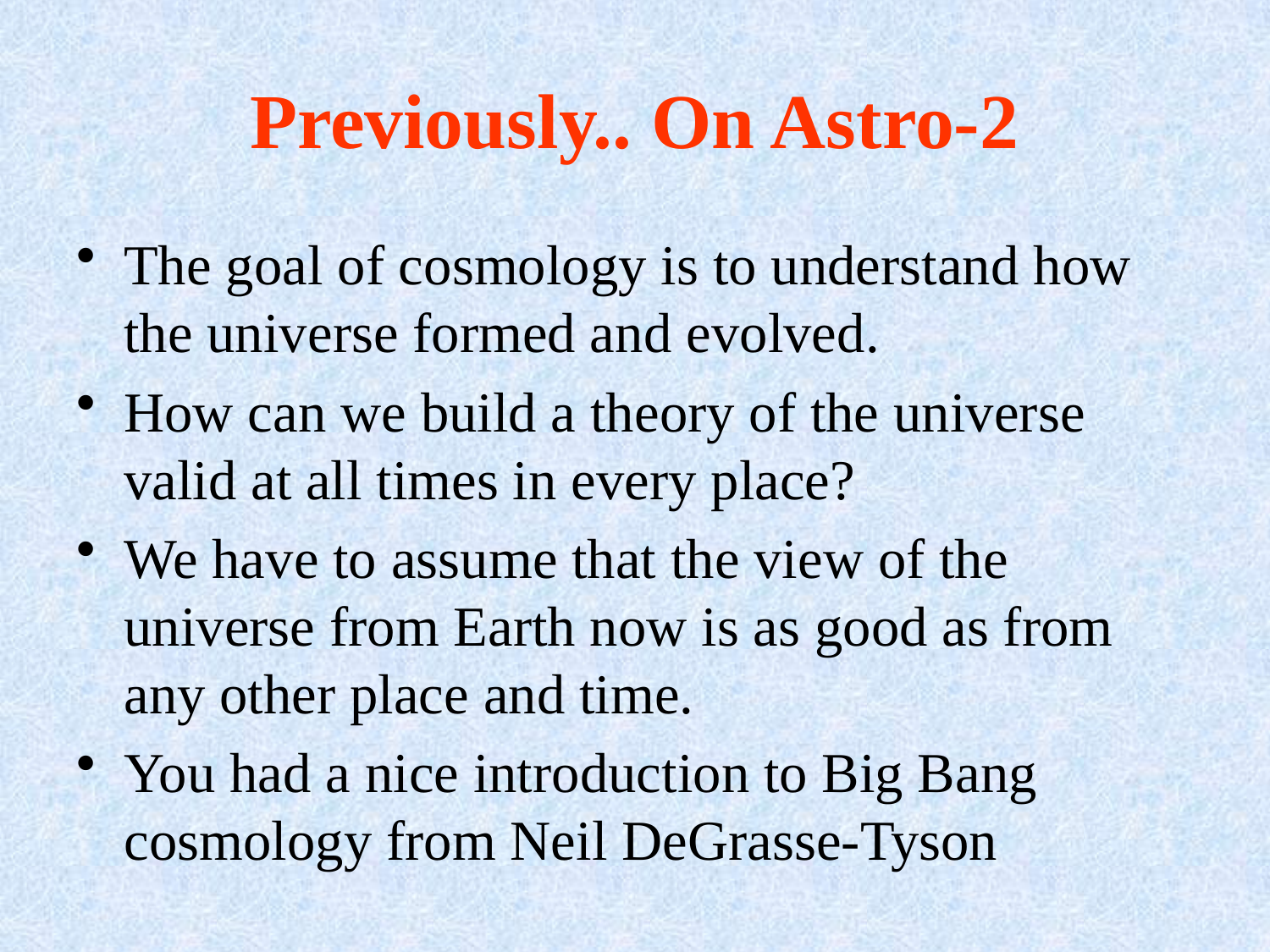

# Previously.. On Astro-2
The goal of cosmology is to understand how the universe formed and evolved.
How can we build a theory of the universe valid at all times in every place?
We have to assume that the view of the universe from Earth now is as good as from any other place and time.
You had a nice introduction to Big Bang cosmology from Neil DeGrasse-Tyson